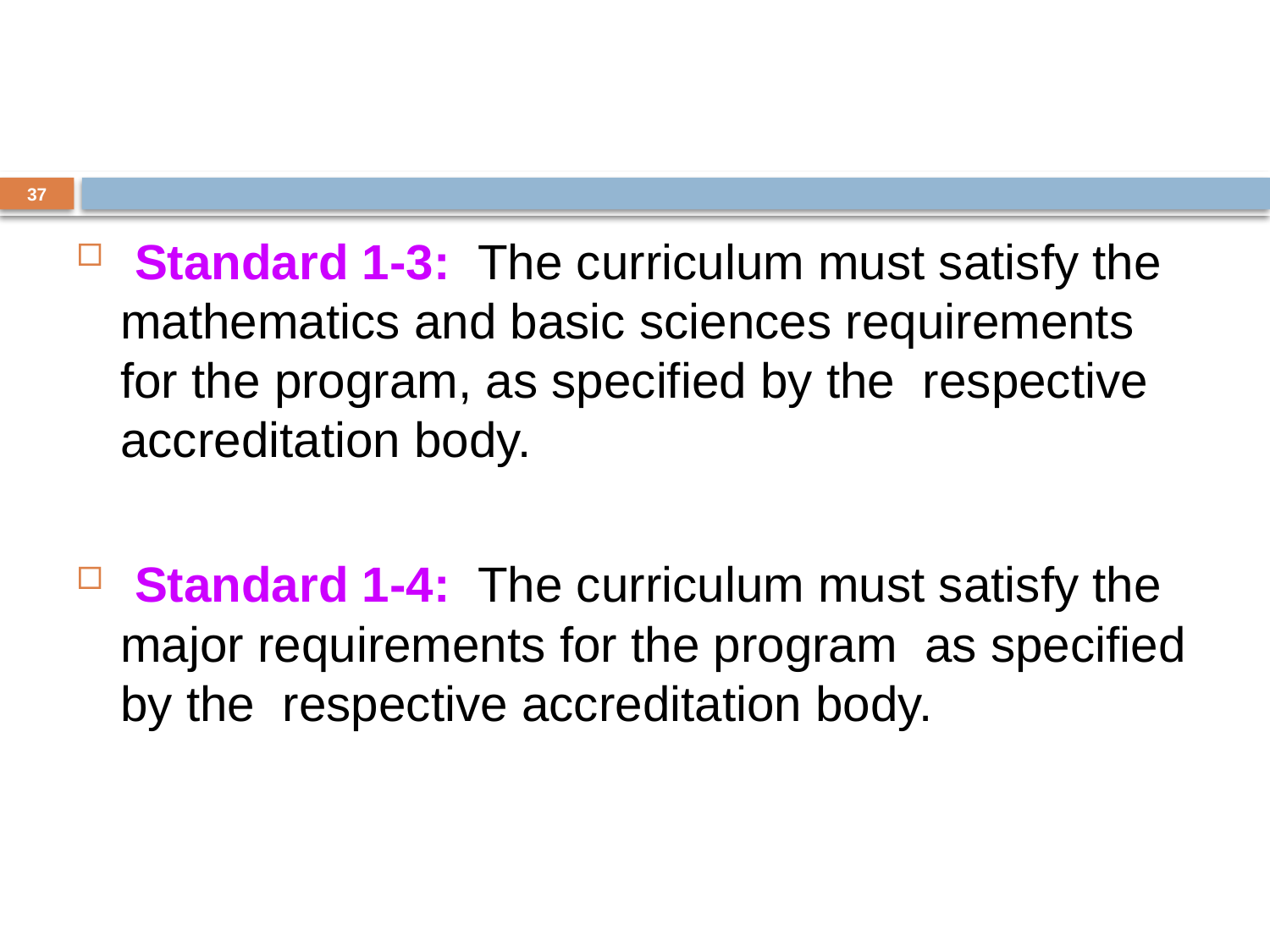

37
 Standard 1-3:  The curriculum must satisfy the mathematics and basic sciences requirements  for the program, as specified by the  respective  accreditation body.

 Standard 1-4:  The curriculum must satisfy the major requirements for the program  as specified by the  respective accreditation body.